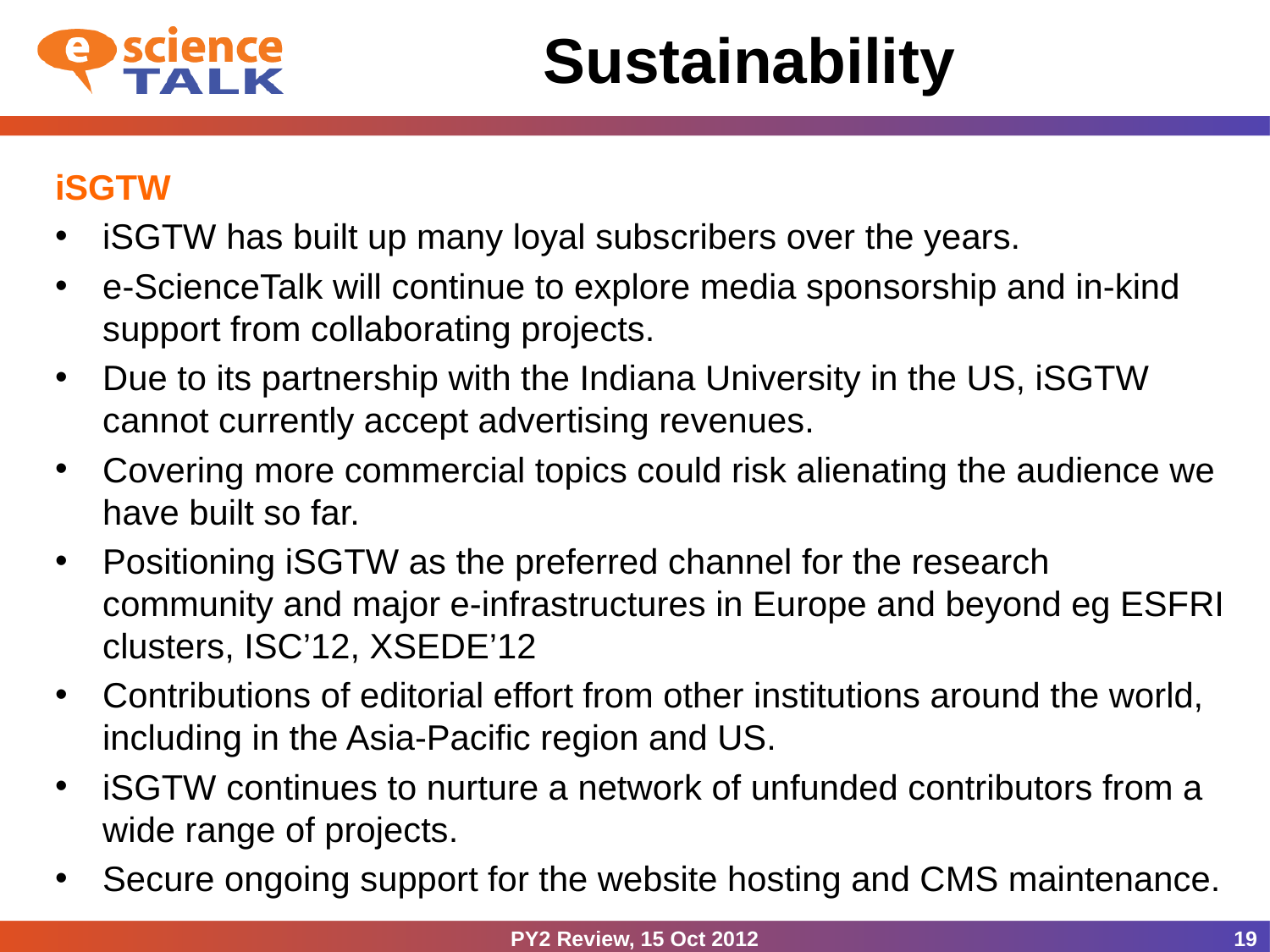

# Sustainability
iSGTW
iSGTW has built up many loyal subscribers over the years.
e-ScienceTalk will continue to explore media sponsorship and in-kind support from collaborating projects.
Due to its partnership with the Indiana University in the US, iSGTW cannot currently accept advertising revenues.
Covering more commercial topics could risk alienating the audience we have built so far.
Positioning iSGTW as the preferred channel for the research community and major e-infrastructures in Europe and beyond eg ESFRI clusters, ISC’12, XSEDE’12
Contributions of editorial effort from other institutions around the world, including in the Asia-Pacific region and US.
iSGTW continues to nurture a network of unfunded contributors from a wide range of projects.
Secure ongoing support for the website hosting and CMS maintenance.

PY2 Review, 15 Oct 2012
19